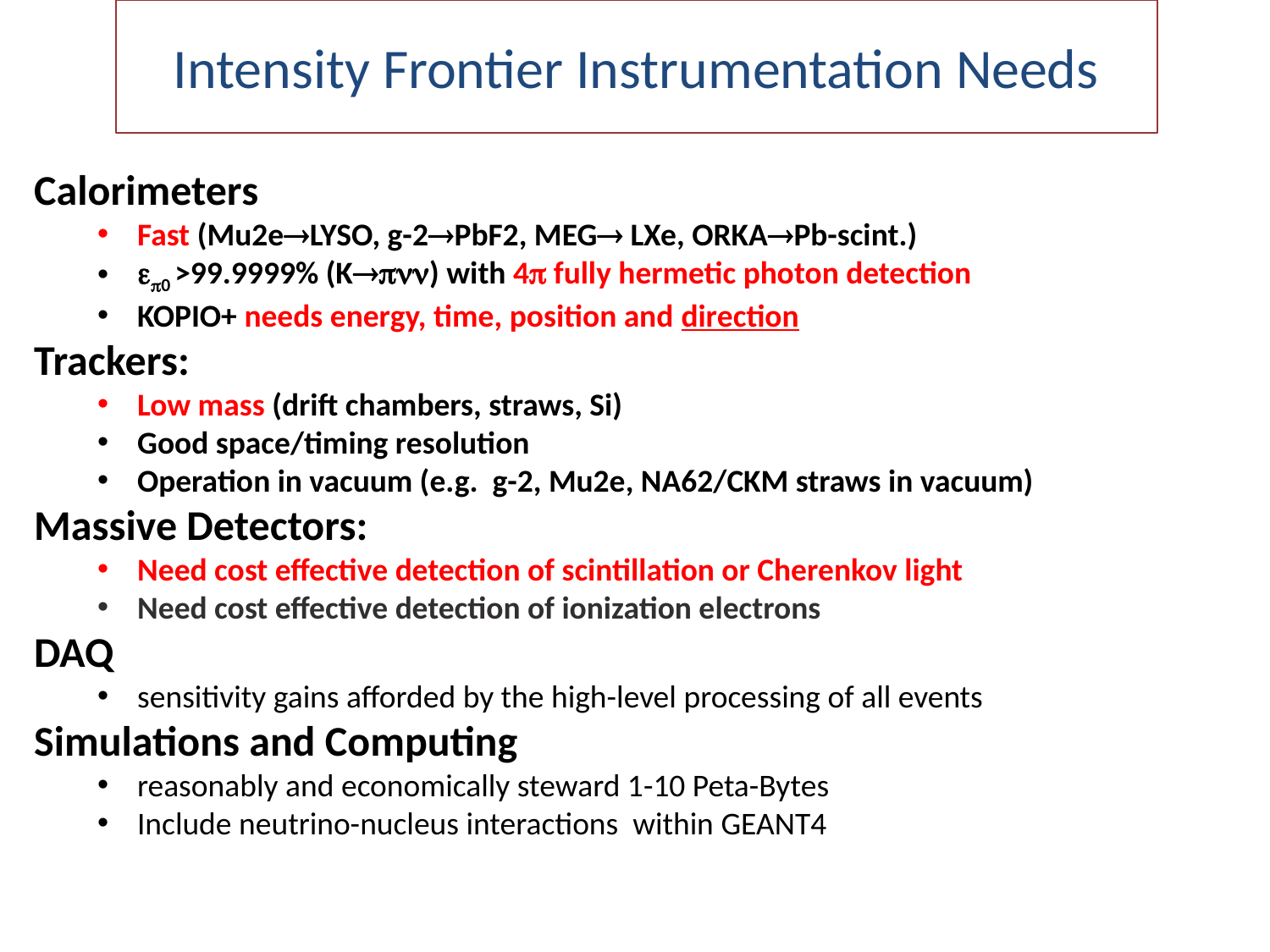

# Intensity Frontier Instrumentation Needs
Calorimeters
Fast (Mu2e→LYSO, g-2→PbF2, MEG→ LXe, ORKA→Pb-scint.)
επ0 >99.9999% (K→πνν) with 4π fully hermetic photon detection
KOPIO+ needs energy, time, position and direction
Trackers:
Low mass (drift chambers, straws, Si)
Good space/timing resolution
Operation in vacuum (e.g.  g-2, Mu2e, NA62/CKM straws in vacuum)
Massive Detectors:
Need cost effective detection of scintillation or Cherenkov light
Need cost effective detection of ionization electrons
DAQ
sensitivity gains afforded by the high-level processing of all events
Simulations and Computing
reasonably and economically steward 1-10 Peta-Bytes
Include neutrino-nucleus interactions  within GEANT4